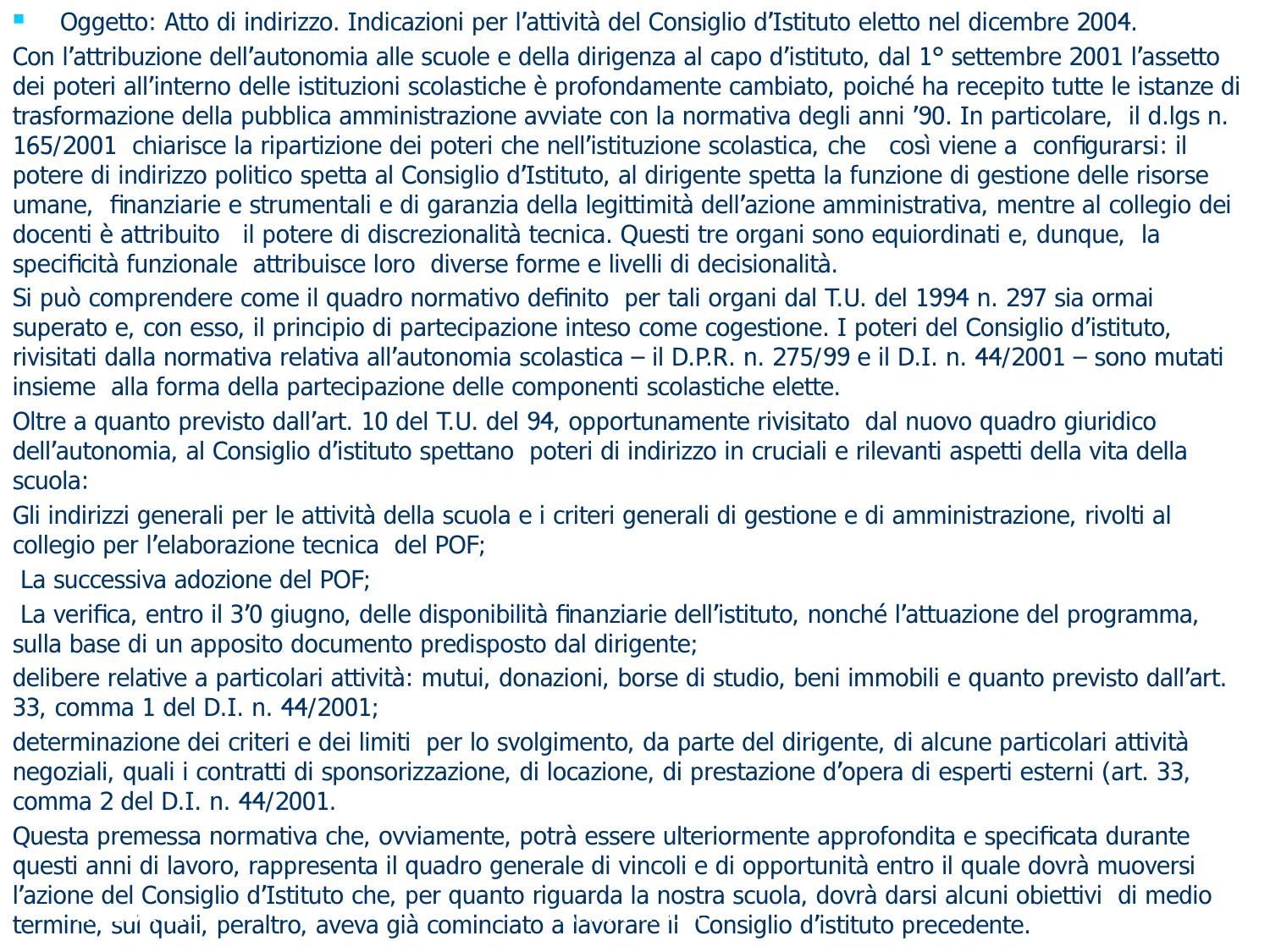

Oggetto: Atto di indirizzo. Indicazioni per l’attività del Consiglio d’Istituto eletto nel dicembre 2004.
Con l’attribuzione dell’autonomia alle scuole e della dirigenza al capo d’istituto, dal 1° settembre 2001 l’assetto dei poteri all’interno delle istituzioni scolastiche è profondamente cambiato, poiché ha recepito tutte le istanze di trasformazione della pubblica amministrazione avviate con la normativa degli anni ’90. In particolare,  il d.lgs n. 165/2001  chiarisce la ripartizione dei poteri che nell’istituzione scolastica, che   così viene a  configurarsi: il potere di indirizzo politico spetta al Consiglio d’Istituto, al dirigente spetta la funzione di gestione delle risorse umane,  finanziarie e strumentali e di garanzia della legittimità dell’azione amministrativa, mentre al collegio dei docenti è attribuito   il potere di discrezionalità tecnica. Questi tre organi sono equiordinati e, dunque,  la specificità funzionale  attribuisce loro  diverse forme e livelli di decisionalità.
Si può comprendere come il quadro normativo definito  per tali organi dal T.U. del 1994 n. 297 sia ormai superato e, con esso, il principio di partecipazione inteso come cogestione. I poteri del Consiglio d’istituto, rivisitati dalla normativa relativa all’autonomia scolastica – il D.P.R. n. 275/99 e il D.I. n. 44/2001 – sono mutati insieme  alla forma della partecipazione delle componenti scolastiche elette.
Oltre a quanto previsto dall’art. 10 del T.U. del 94, opportunamente rivisitato  dal nuovo quadro giuridico dell’autonomia, al Consiglio d’istituto spettano  poteri di indirizzo in cruciali e rilevanti aspetti della vita della scuola:
Gli indirizzi generali per le attività della scuola e i criteri generali di gestione e di amministrazione, rivolti al collegio per l’elaborazione tecnica  del POF;
 La successiva adozione del POF;
 La verifica, entro il 3’0 giugno, delle disponibilità finanziarie dell’istituto, nonché l’attuazione del programma, sulla base di un apposito documento predisposto dal dirigente;
delibere relative a particolari attività: mutui, donazioni, borse di studio, beni immobili e quanto previsto dall’art. 33, comma 1 del D.I. n. 44/2001;
determinazione dei criteri e dei limiti  per lo svolgimento, da parte del dirigente, di alcune particolari attività negoziali, quali i contratti di sponsorizzazione, di locazione, di prestazione d’opera di esperti esterni (art. 33, comma 2 del D.I. n. 44/2001.
Questa premessa normativa che, ovviamente, potrà essere ulteriormente approfondita e specificata durante questi anni di lavoro, rappresenta il quadro generale di vincoli e di opportunità entro il quale dovrà muoversi l’azione del Consiglio d’Istituto che, per quanto riguarda la nostra scuola, dovrà darsi alcuni obiettivi  di medio termine, sui quali, peraltro, aveva già cominciato a lavorare il  Consiglio d’istituto precedente.

23/11/2012
Anna Armone
65